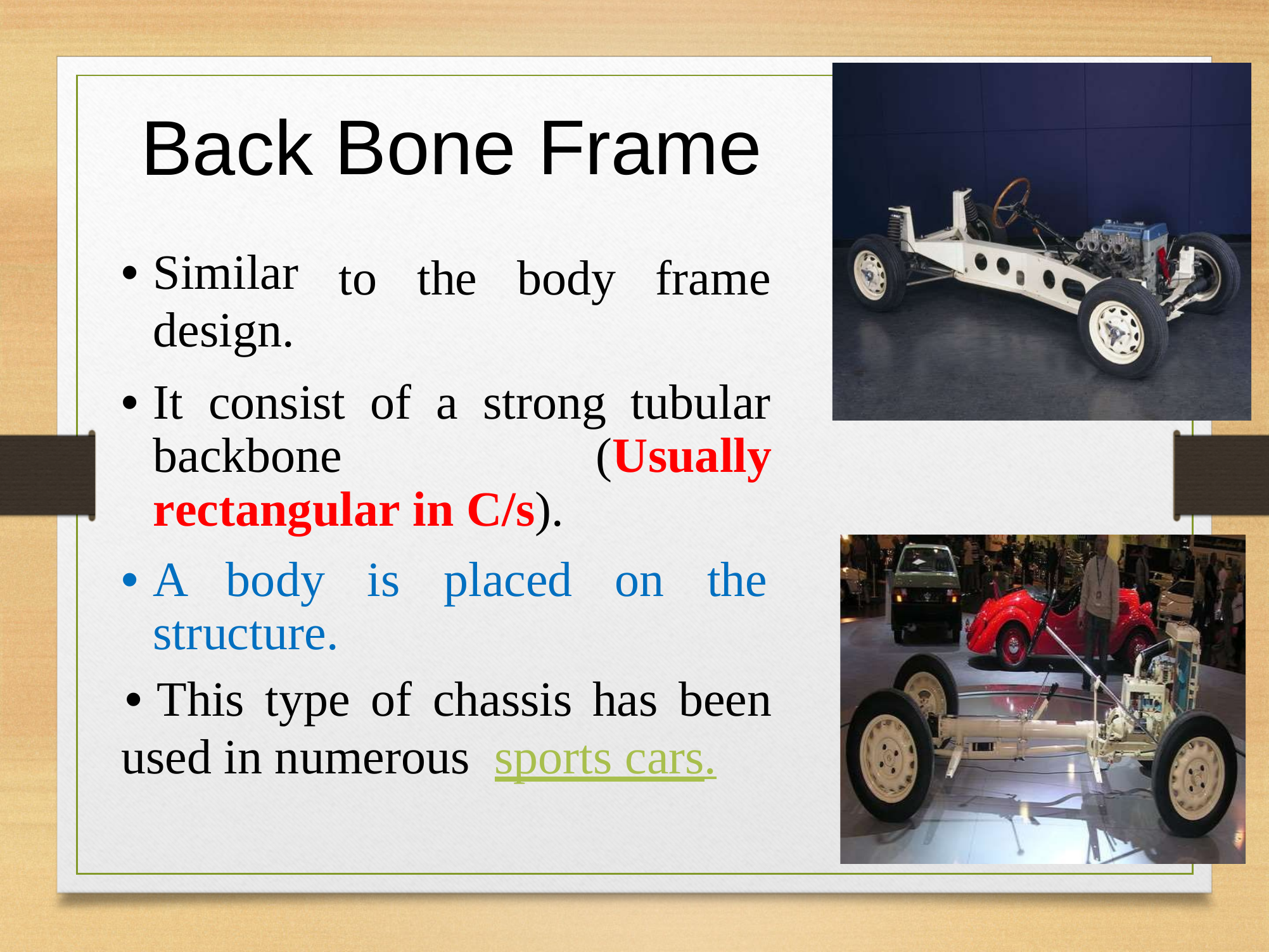

Back
• Similar
design.
Bone
Frame
to   the   body   frame
• It  consist
backbone
of a  strong tubular
(Usually
rectangular in C/s).
• A   body   is   placed   on   the structure.
• This type of chassis has been
used in numerous  sports cars.